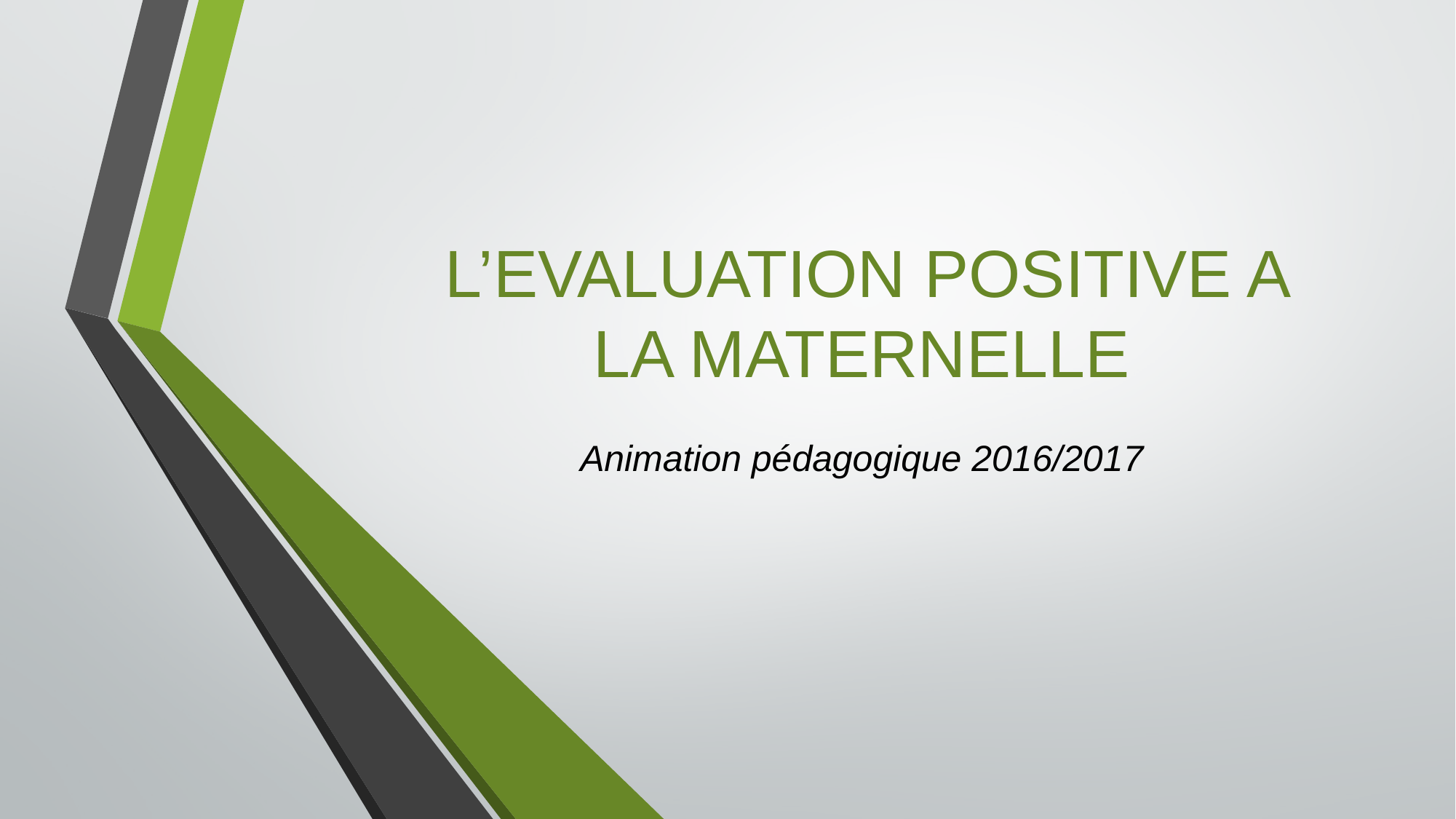

L’EVALUATION POSITIVE A LA MATERNELLE

Animation pédagogique 2016/2017